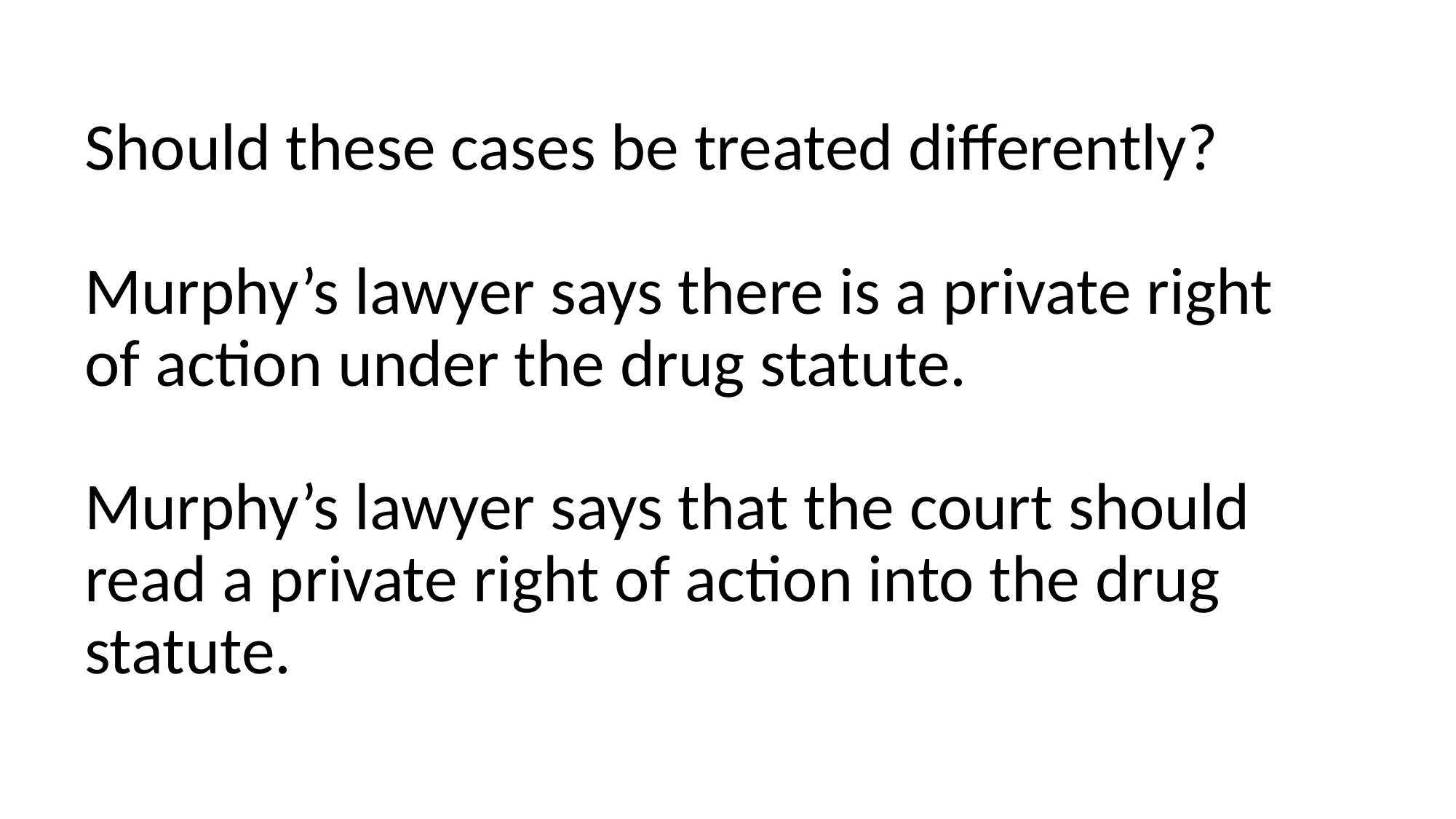

# Should these cases be treated differently? Murphy’s lawyer says there is a private right of action under the drug statute. Murphy’s lawyer says that the court should read a private right of action into the drug statute.